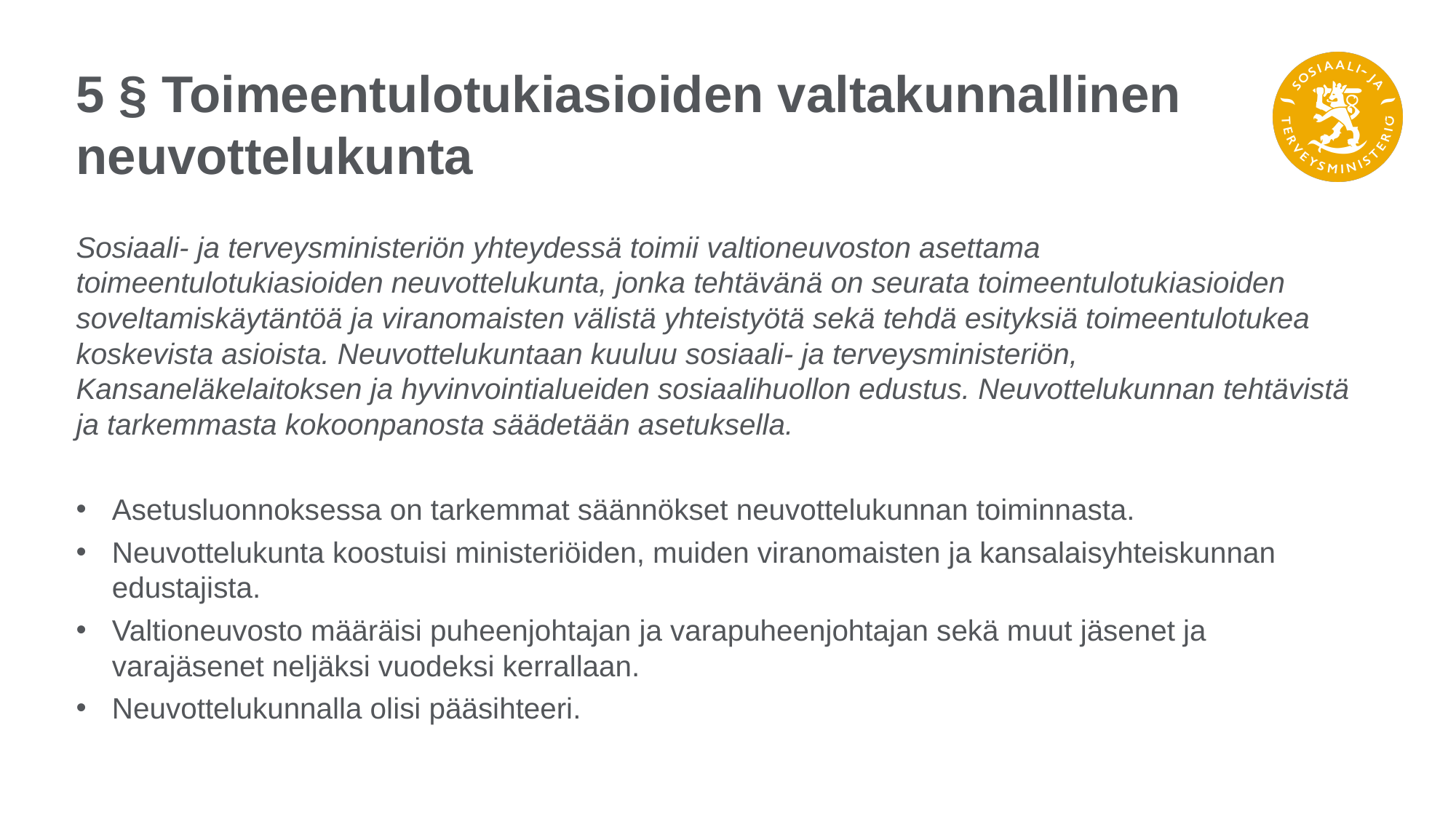

# 5 § Toimeentulotukiasioiden valtakunnallinen neuvottelukunta

Sosiaali- ja terveysministeriön yhteydessä toimii valtioneuvoston asettama toimeentulotukiasioiden neuvottelukunta, jonka tehtävänä on seurata toimeentulotukiasioiden soveltamiskäytäntöä ja viranomaisten välistä yhteistyötä sekä tehdä esityksiä toimeentulotukea koskevista asioista. Neuvottelukuntaan kuuluu sosiaali- ja terveysministeriön, Kansaneläkelaitoksen ja hyvinvointialueiden sosiaalihuollon edustus. Neuvottelukunnan tehtävistä ja tarkemmasta kokoonpanosta säädetään asetuksella.

Asetusluonnoksessa on tarkemmat säännökset neuvottelukunnan toiminnasta.
Neuvottelukunta koostuisi ministeriöiden, muiden viranomaisten ja kansalaisyhteiskunnan edustajista.
Valtioneuvosto määräisi puheenjohtajan ja varapuheenjohtajan sekä muut jäsenet ja varajäsenet neljäksi vuodeksi kerrallaan.
Neuvottelukunnalla olisi pääsihteeri.